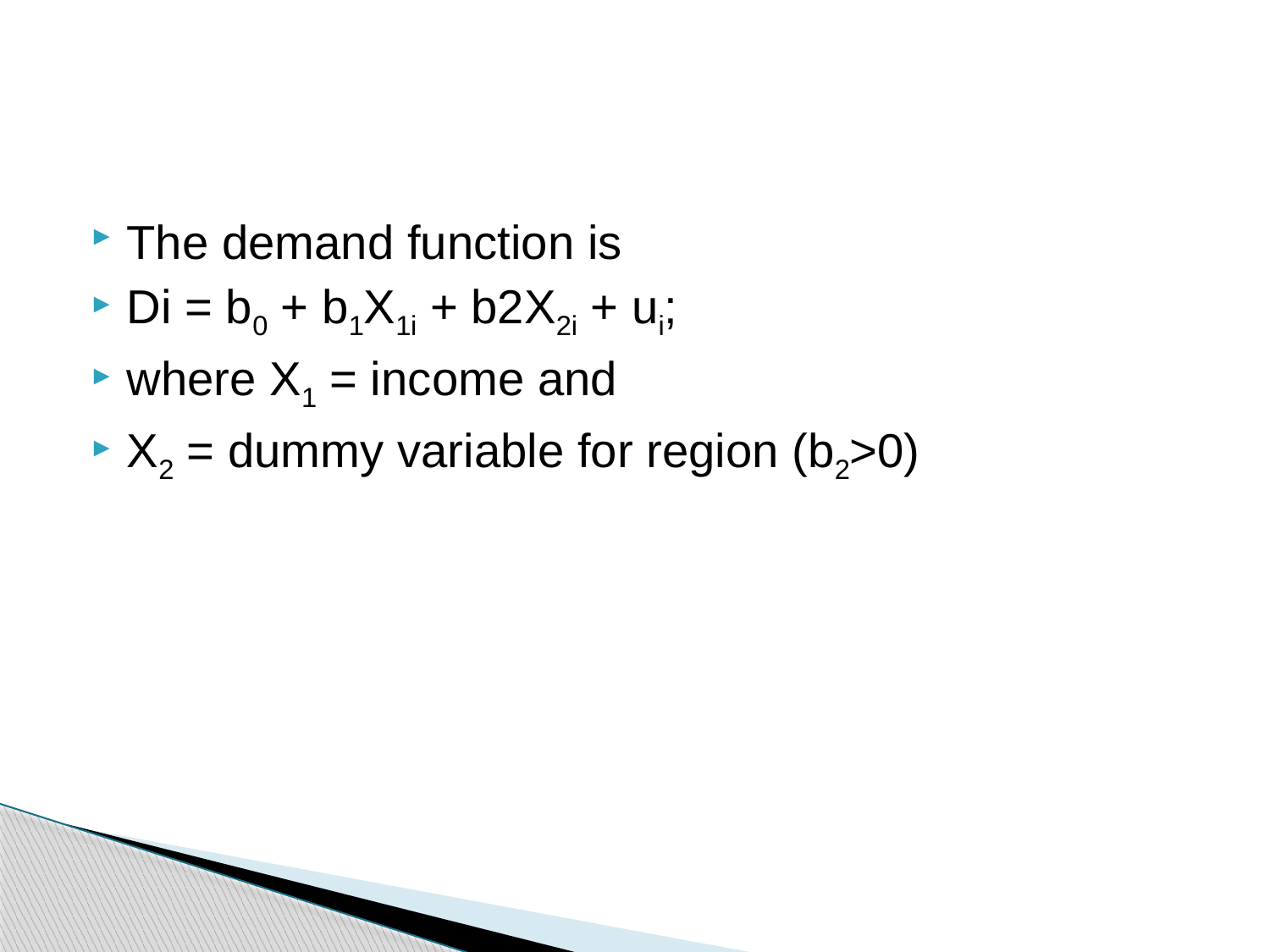

#
The demand function is
Di = b0 + b1X1i + b2X2i + ui;
where X1 = income and
X2 = dummy variable for region (b2>0)